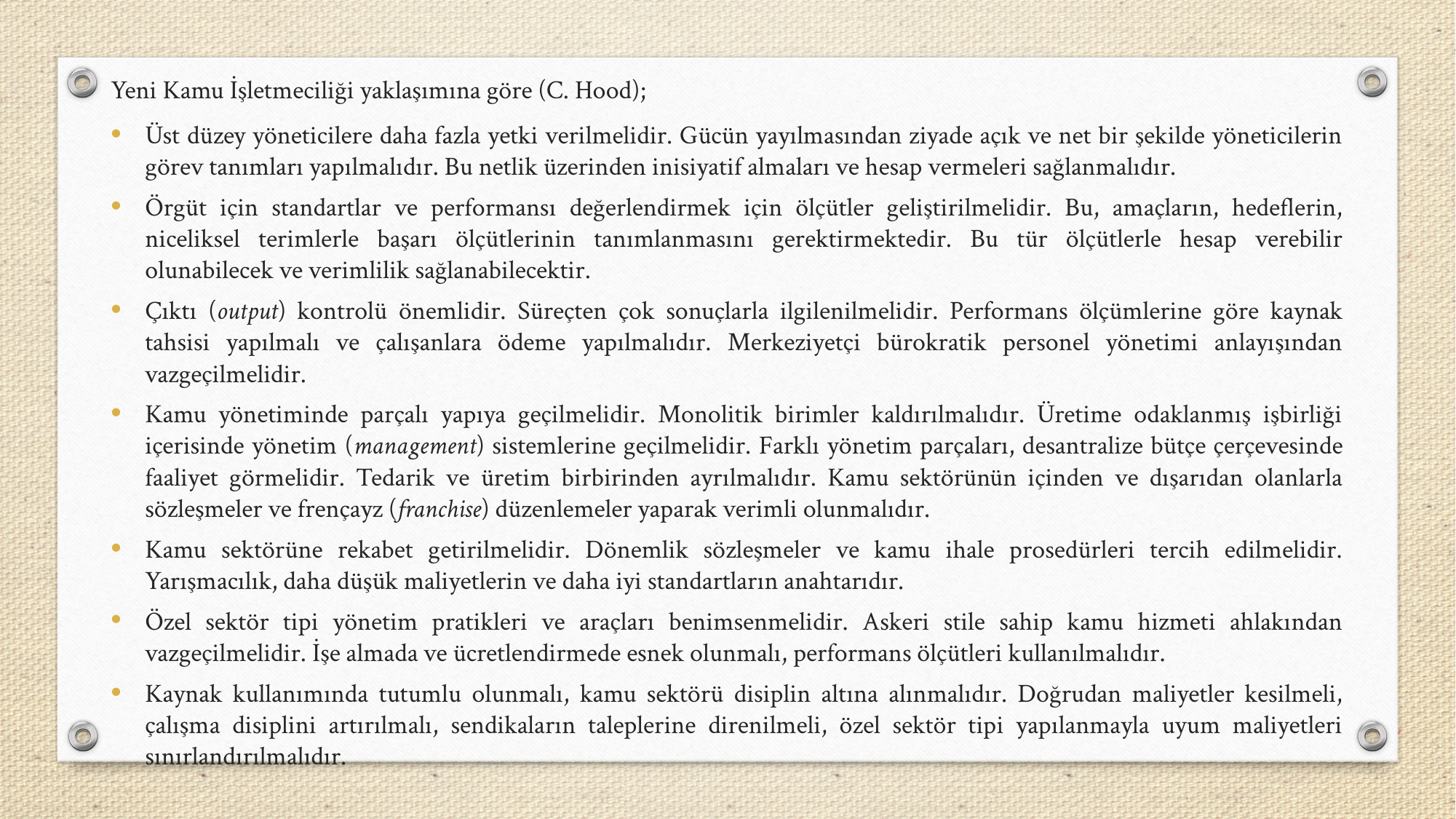

Yeni Kamu İşletmeciliği yaklaşımına göre (C. Hood);
Üst düzey yöneticilere daha fazla yetki verilmelidir. Gücün yayılmasından ziyade açık ve net bir şekilde yöneticilerin görev tanımları yapılmalıdır. Bu netlik üzerinden inisiyatif almaları ve hesap vermeleri sağlanmalıdır.
Örgüt için standartlar ve performansı değerlendirmek için ölçütler geliştirilmelidir. Bu, amaçların, hedeflerin, niceliksel terimlerle başarı ölçütlerinin tanımlanmasını gerektirmektedir. Bu tür ölçütlerle hesap verebilir olunabilecek ve verimlilik sağlanabilecektir.
Çıktı (output) kontrolü önemlidir. Süreçten çok sonuçlarla ilgilenilmelidir. Performans ölçümlerine göre kaynak tahsisi yapılmalı ve çalışanlara ödeme yapılmalıdır. Merkeziyetçi bürokratik personel yönetimi anlayışından vazgeçilmelidir.
Kamu yönetiminde parçalı yapıya geçilmelidir. Monolitik birimler kaldırılmalıdır. Üretime odaklanmış işbirliği içerisinde yönetim (management) sistemlerine geçilmelidir. Farklı yönetim parçaları, desantralize bütçe çerçevesinde faaliyet görmelidir. Tedarik ve üretim birbirinden ayrılmalıdır. Kamu sektörünün içinden ve dışarıdan olanlarla sözleşmeler ve frençayz (franchise) düzenlemeler yaparak verimli olunmalıdır.
Kamu sektörüne rekabet getirilmelidir. Dönemlik sözleşmeler ve kamu ihale prosedürleri tercih edilmelidir. Yarışmacılık, daha düşük maliyetlerin ve daha iyi standartların anahtarıdır.
Özel sektör tipi yönetim pratikleri ve araçları benimsenmelidir. Askeri stile sahip kamu hizmeti ahlakından vazgeçilmelidir. İşe almada ve ücretlendirmede esnek olunmalı, performans ölçütleri kullanılmalıdır.
Kaynak kullanımında tutumlu olunmalı, kamu sektörü disiplin altına alınmalıdır. Doğrudan maliyetler kesilmeli, çalışma disiplini artırılmalı, sendikaların taleplerine direnilmeli, özel sektör tipi yapılanmayla uyum maliyetleri sınırlandırılmalıdır.